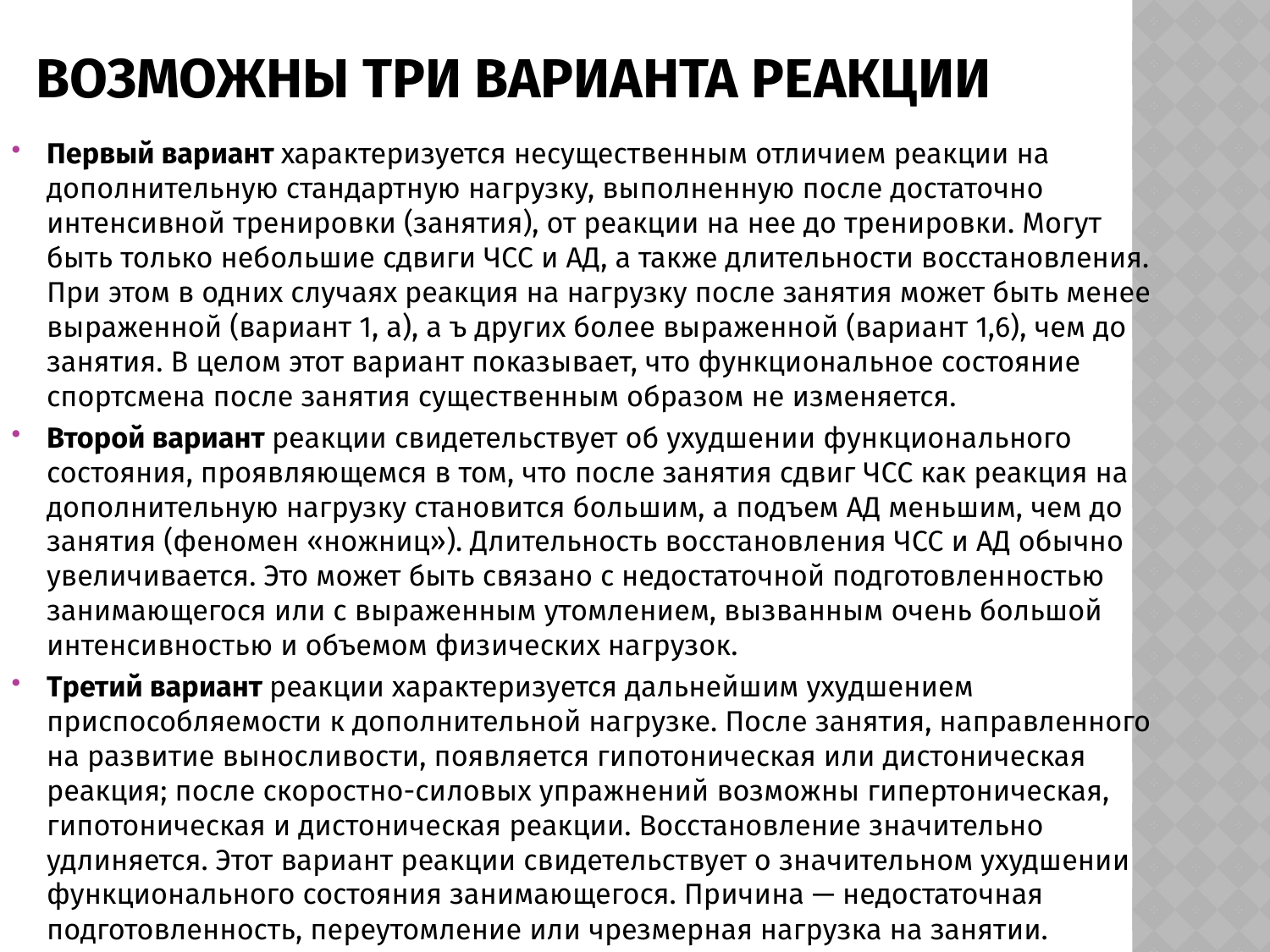

# Возможны три варианта реакции
Первый вариант характеризуется несущественным отличием реакции на дополнительную стандартную нагрузку, выполненную после достаточно интенсивной тренировки (занятия), от реакции на нее до тренировки. Могут быть только небольшие сдвиги ЧСС и АД, а также длительности восстановления. При этом в одних случаях реакция на нагрузку после занятия может быть менее выраженной (вариант 1, а), а ъ других более выраженной (вариант 1,6), чем до занятия. В целом этот вариант показывает, что функциональное состояние спортсмена после занятия существенным образом не изменяется.
Второй вариант реакции свидетельствует об ухудшении функционального состояния, проявляющемся в том, что после занятия сдвиг ЧСС как реакция на дополнительную нагрузку становится большим, а подъем АД меньшим, чем до занятия (феномен «ножниц»). Длительность восстановления ЧСС и АД обычно увеличивается. Это может быть связано с недостаточной подготовленностью занимающегося или с выраженным утомлением, вызванным очень большой интенсивностью и объемом физических нагрузок.
Третий вариант реакции характеризуется дальнейшим ухудшением приспособляемости к дополнительной нагрузке. После занятия, направленного на развитие выносливости, появляется гипотоническая или дистоническая реакция; после скоростно-силовых упражнений возможны гипертоническая, гипотоническая и дистоническая реакции. Восстановление значительно удлиняется. Этот вариант реакции свидетельствует о значительном ухудшении функционального состояния занимающегося. Причина — недостаточная подготовленность, переутомление или чрезмерная нагрузка на занятии.